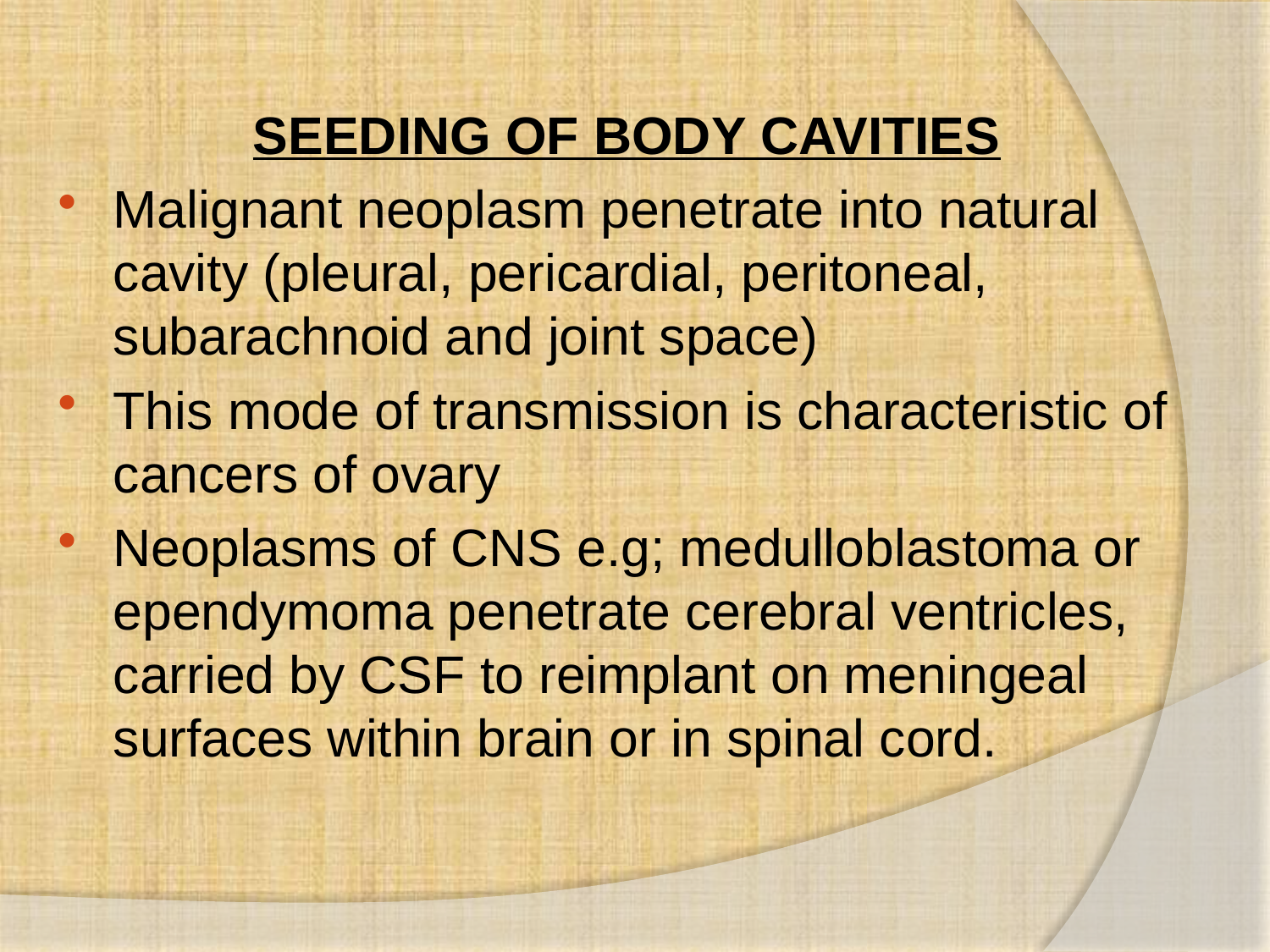

SEEDING OF BODY CAVITIES
Malignant neoplasm penetrate into natural cavity (pleural, pericardial, peritoneal, subarachnoid and joint space)
This mode of transmission is characteristic of cancers of ovary
Neoplasms of CNS e.g; medulloblastoma or ependymoma penetrate cerebral ventricles, carried by CSF to reimplant on meningeal surfaces within brain or in spinal cord.